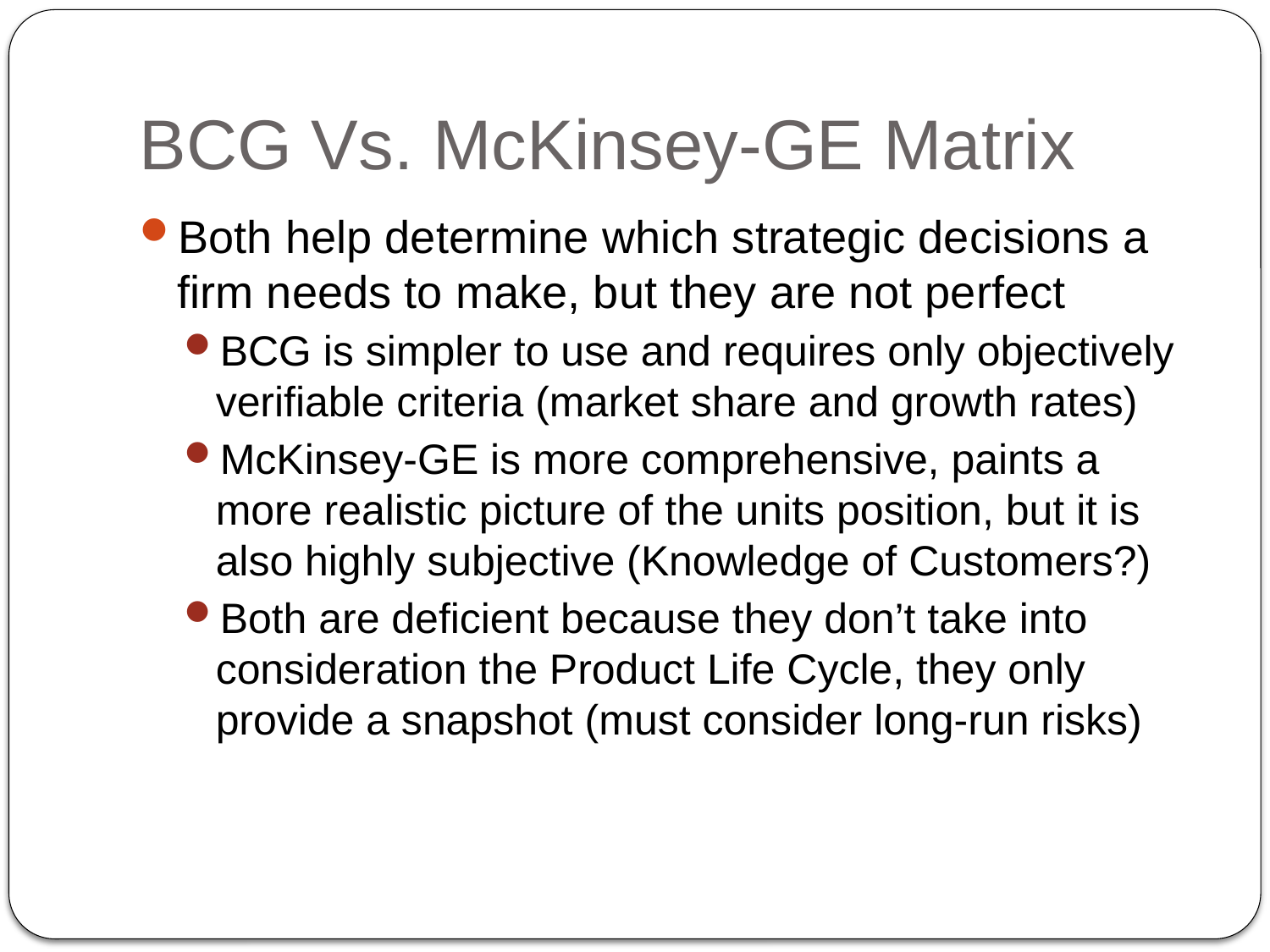

# BCG Vs. McKinsey-GE Matrix
Both help determine which strategic decisions a firm needs to make, but they are not perfect
BCG is simpler to use and requires only objectively verifiable criteria (market share and growth rates)
McKinsey-GE is more comprehensive, paints a more realistic picture of the units position, but it is also highly subjective (Knowledge of Customers?)
Both are deficient because they don’t take into consideration the Product Life Cycle, they only provide a snapshot (must consider long-run risks)